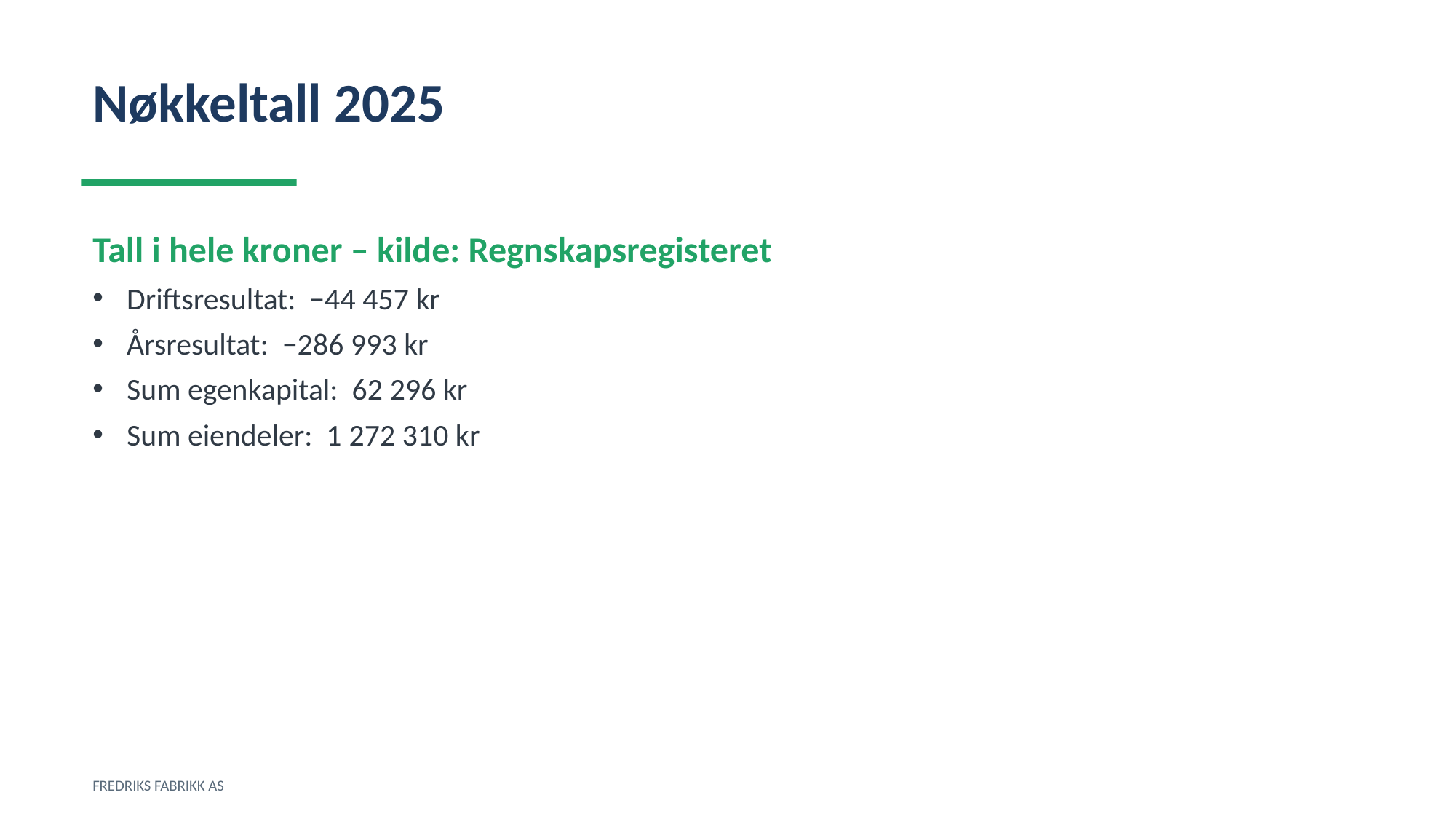

Nøkkeltall 2025

Tall i hele kroner – kilde: Regnskapsregisteret
Driftsresultat:  −44 457 kr
Årsresultat:  −286 993 kr
Sum egenkapital:  62 296 kr
Sum eiendeler:  1 272 310 kr
FREDRIKS FABRIKK AS